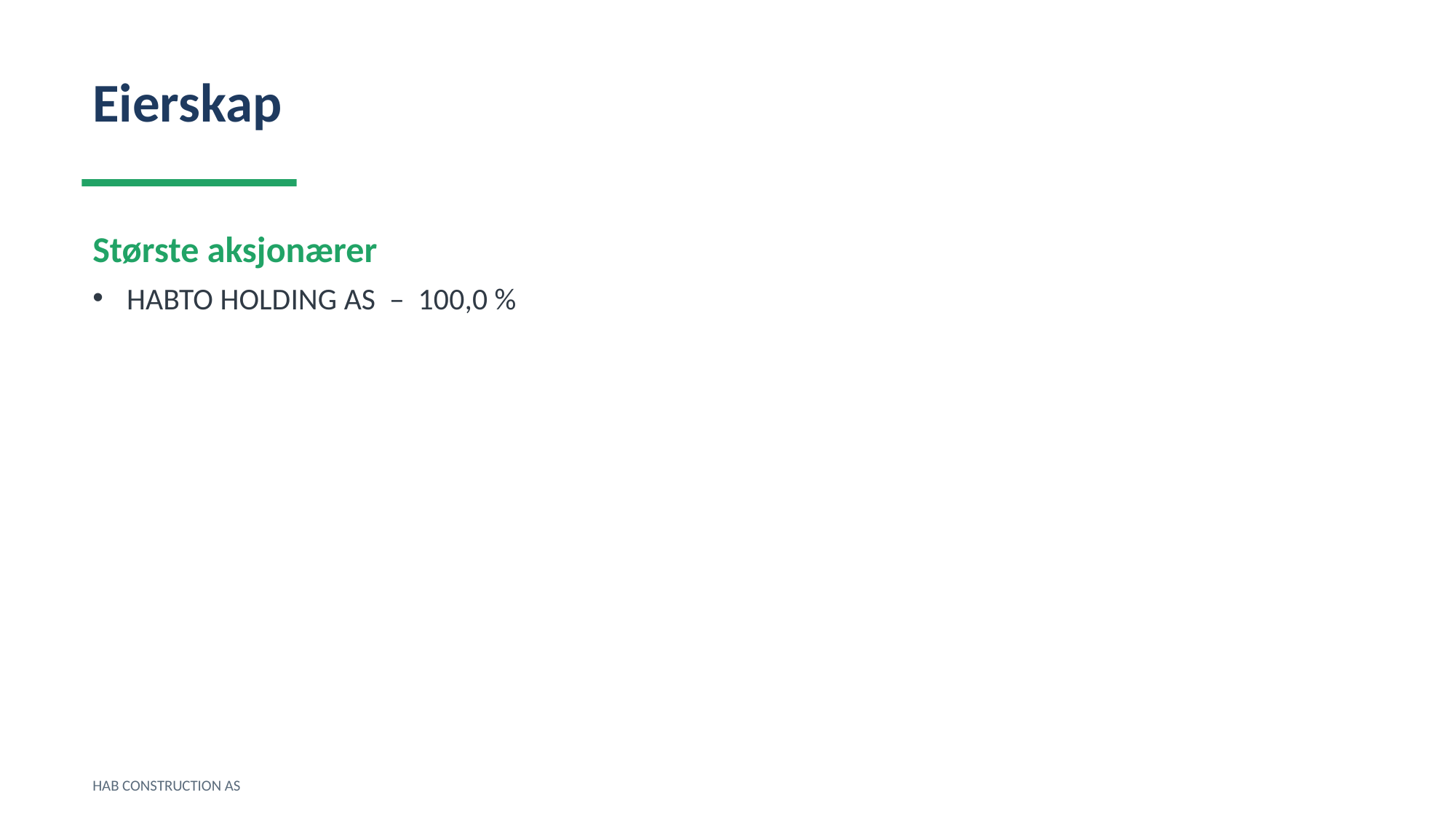

Eierskap

Største aksjonærer
HABTO HOLDING AS  –  100,0 %
HAB CONSTRUCTION AS